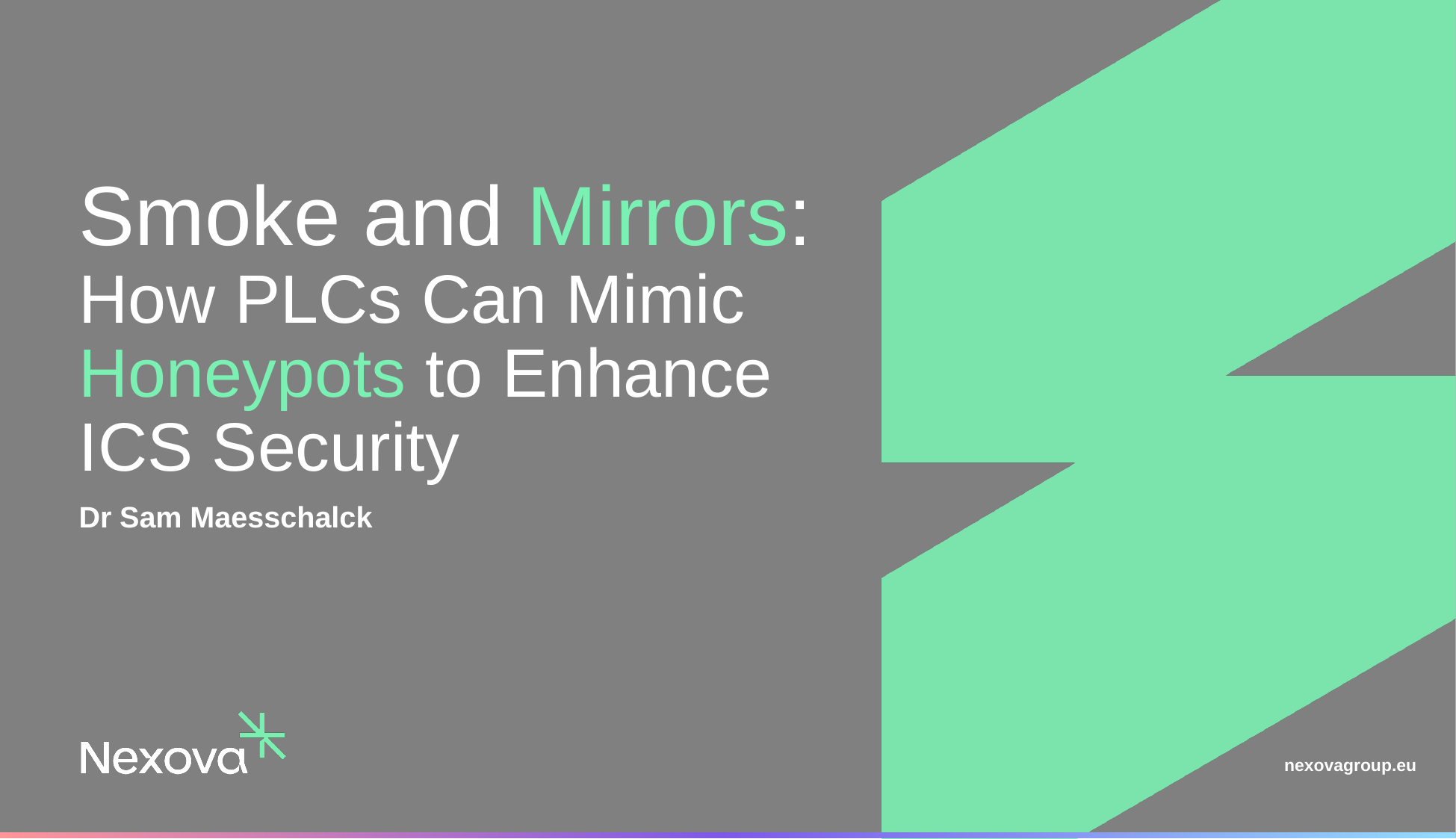

# Smoke and Mirrors: How PLCs Can Mimic Honeypots to Enhance ICS Security
Dr Sam Maesschalck
nexovagroup.eu